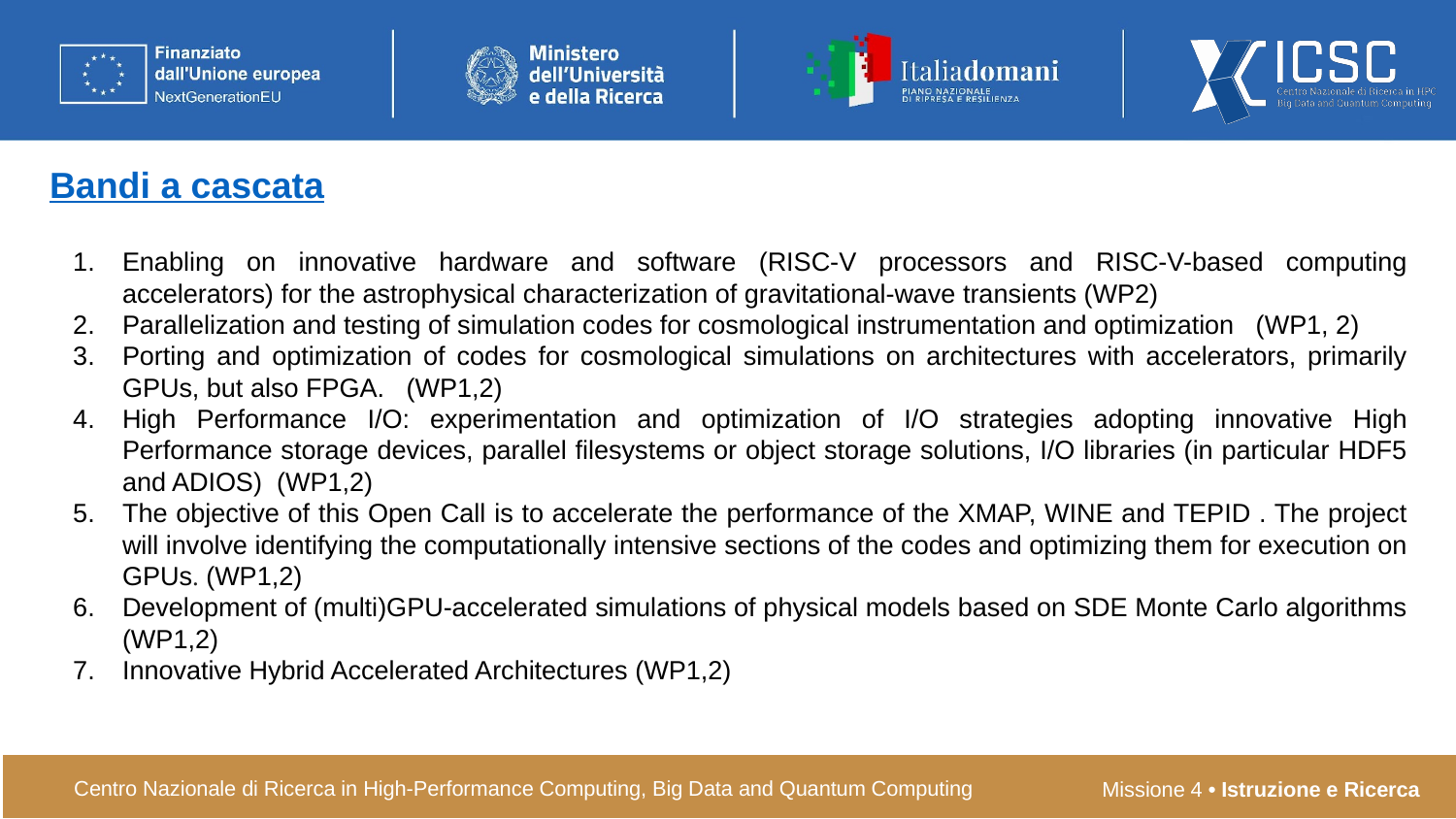

# Bandi a cascata

Enabling on innovative hardware and software (RISC-V processors and RISC-V-based computing accelerators) for the astrophysical characterization of gravitational-wave transients (WP2)
Parallelization and testing of simulation codes for cosmological instrumentation and optimization   (WP1, 2)
Porting and optimization of codes for cosmological simulations on architectures with accelerators, primarily GPUs, but also FPGA.   (WP1,2)
High Performance I/O: experimentation and optimization of I/O strategies adopting innovative High Performance storage devices, parallel filesystems or object storage solutions, I/O libraries (in particular HDF5 and ADIOS)  (WP1,2)
The objective of this Open Call is to accelerate the performance of the XMAP, WINE and TEPID . The project will involve identifying the computationally intensive sections of the codes and optimizing them for execution on GPUs. (WP1,2)
Development of (multi)GPU-accelerated simulations of physical models based on SDE Monte Carlo algorithms (WP1,2)
Innovative Hybrid Accelerated Architectures (WP1,2)